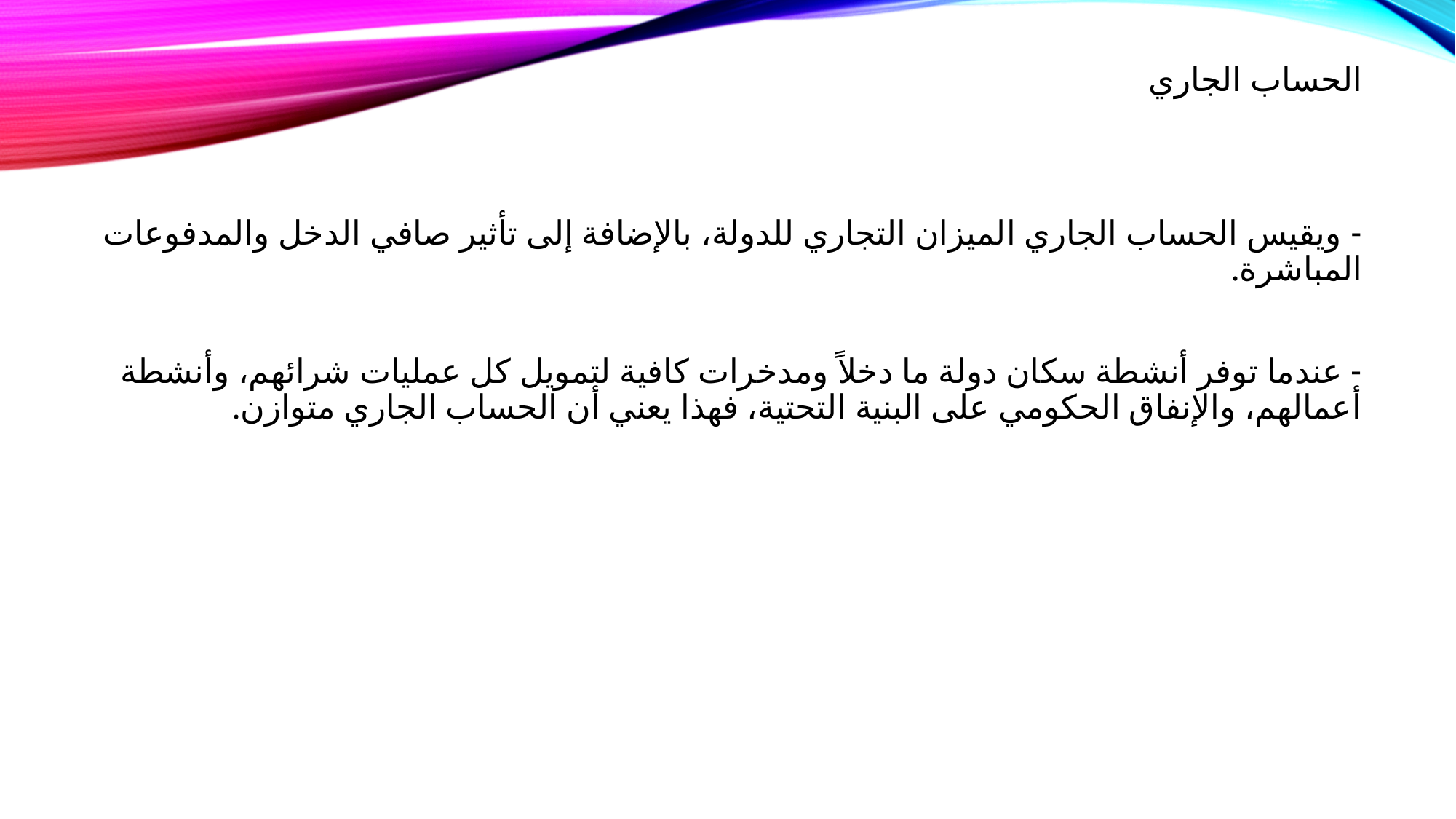

الحساب الجاري

- ويقيس الحساب الجاري الميزان التجاري للدولة، بالإضافة إلى تأثير صافي الدخل والمدفوعات المباشرة.

- عندما توفر أنشطة سكان دولة ما دخلاً ومدخرات كافية لتمويل كل عمليات شرائهم، وأنشطة أعمالهم، والإنفاق الحكومي على البنية التحتية، فهذا يعني أن الحساب الجاري متوازن.